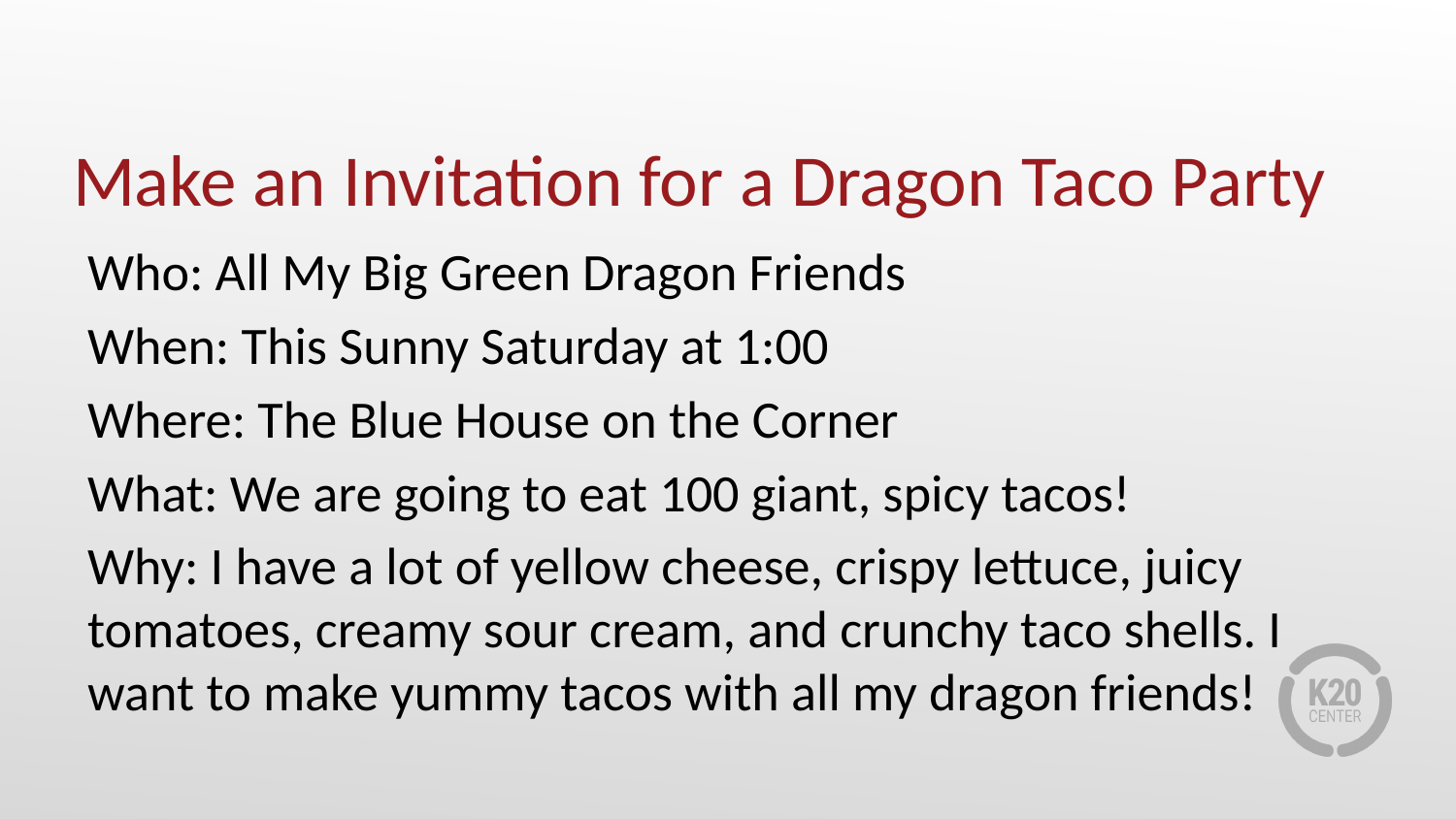

# Make an Invitation for a Dragon Taco Party
Who: All My Big Green Dragon Friends
When: This Sunny Saturday at 1:00
Where: The Blue House on the Corner
What: We are going to eat 100 giant, spicy tacos!
Why: I have a lot of yellow cheese, crispy lettuce, juicy tomatoes, creamy sour cream, and crunchy taco shells. I want to make yummy tacos with all my dragon friends!